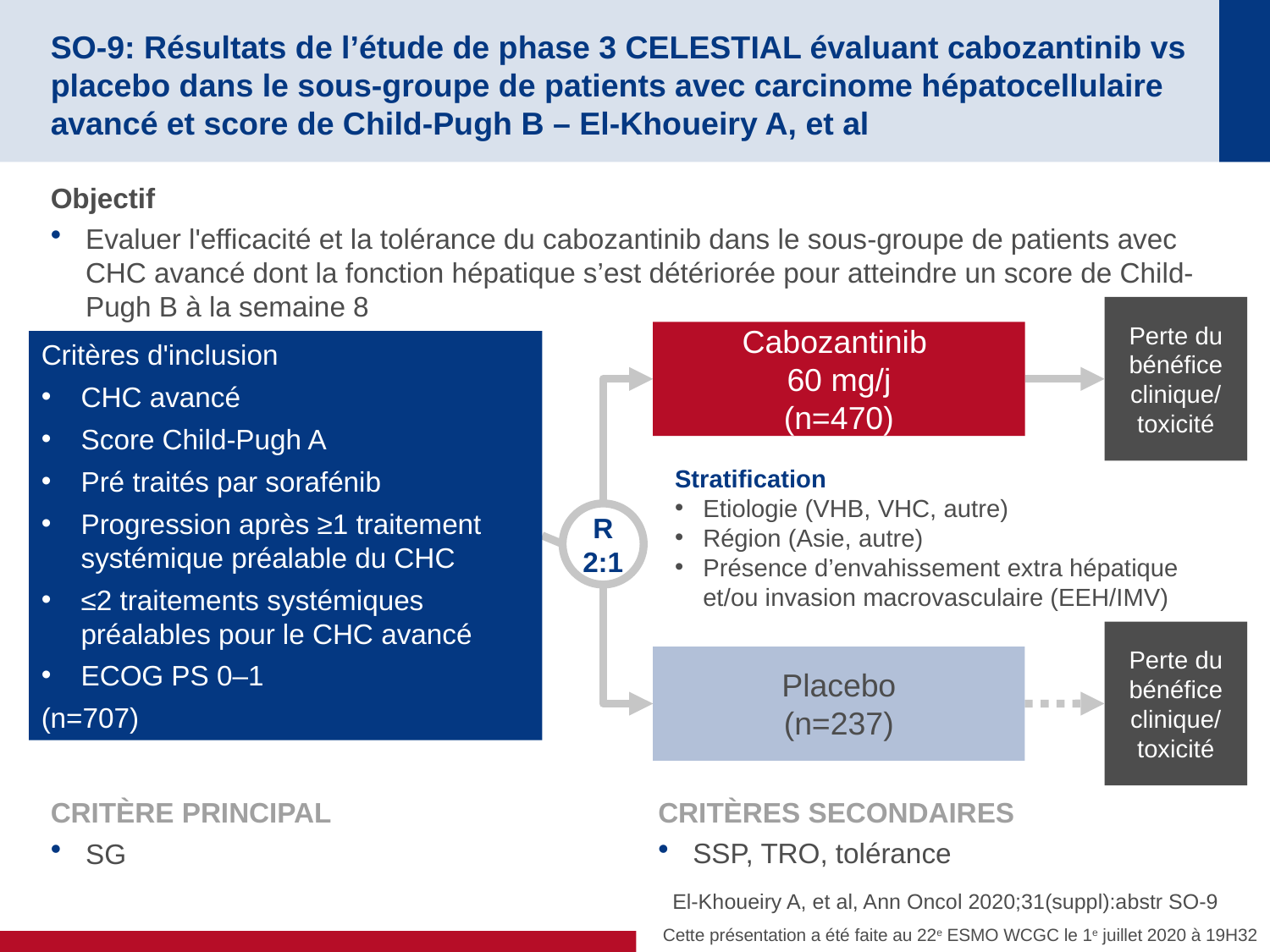

# SO-9: Résultats de l’étude de phase 3 CELESTIAL évaluant cabozantinib vs placebo dans le sous-groupe de patients avec carcinome hépatocellulaire avancé et score de Child-Pugh B – El-Khoueiry A, et al
Objectif
Evaluer l'efficacité et la tolérance du cabozantinib dans le sous-groupe de patients avec CHC avancé dont la fonction hépatique s’est détériorée pour atteindre un score de Child-Pugh B à la semaine 8
Perte du bénéfice clinique/
toxicité
Cabozantinib
60 mg/j
(n=470)
Critères d'inclusion
CHC avancé
Score Child-Pugh A
Pré traités par sorafénib
Progression après ≥1 traitement systémique préalable du CHC
≤2 traitements systémiques préalables pour le CHC avancé
ECOG PS 0–1
(n=707)
Stratification
Etiologie (VHB, VHC, autre)
Région (Asie, autre)
Présence d’envahissement extra hépatique et/ou invasion macrovasculaire (EEH/IMV)

R
2:1
Perte du bénéfice clinique/
toxicité
Placebo
(n=237)
CRITÈRE PRINCIPAL
SG

CRITÈRES SECONDAIRES
SSP, TRO, tolérance
El-Khoueiry A, et al, Ann Oncol 2020;31(suppl):abstr SO-9
Cette présentation a été faite au 22e ESMO WCGC le 1e juillet 2020 à 19H32